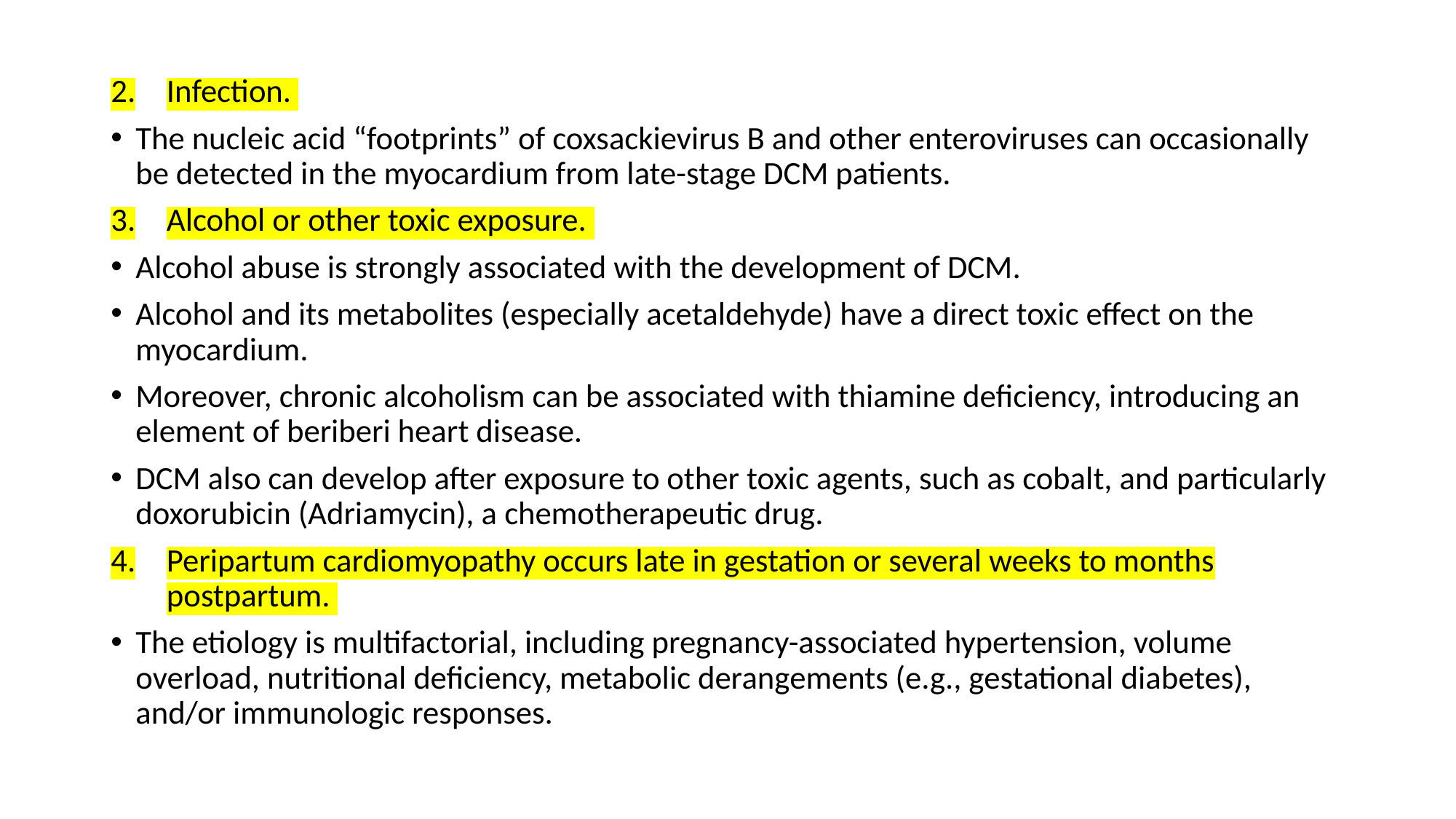

Infection.
The nucleic acid “footprints” of coxsackievirus B and other enteroviruses can occasionally be detected in the myocardium from late-stage DCM patients.
Alcohol or other toxic exposure.
Alcohol abuse is strongly associated with the development of DCM.
Alcohol and its metabolites (especially acetaldehyde) have a direct toxic effect on the myocardium.
Moreover, chronic alcoholism can be associated with thiamine deficiency, introducing an element of beriberi heart disease.
DCM also can develop after exposure to other toxic agents, such as cobalt, and particularly doxorubicin (Adriamycin), a chemotherapeutic drug.
Peripartum cardiomyopathy occurs late in gestation or several weeks to months postpartum.
The etiology is multifactorial, including pregnancy-associated hypertension, volume overload, nutritional deficiency, metabolic derangements (e.g., gestational diabetes), and/or immunologic responses.